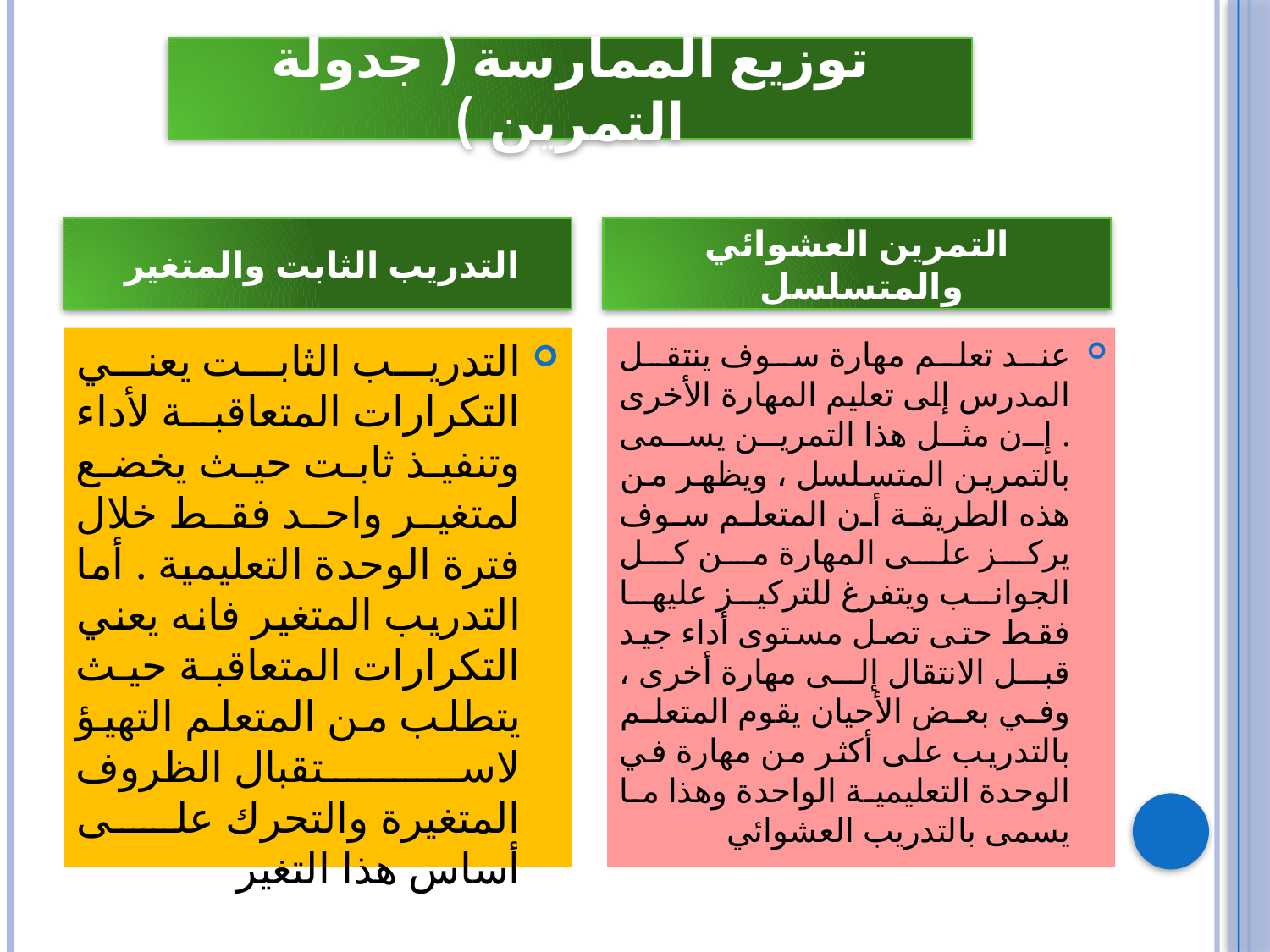

# توزيع الممارسة ( جدولة التمرين )
التدريب الثابت والمتغير
التمرين العشوائي والمتسلسل
التدريب الثابت يعني التكرارات المتعاقبة لأداء وتنفيذ ثابت حيث يخضع لمتغير واحد فقط خلال فترة الوحدة التعليمية . أما التدريب المتغير فانه يعني التكرارات المتعاقبة حيث يتطلب من المتعلم التهيؤ لاستقبال الظروف المتغيرة والتحرك على أساس هذا التغير
عند تعلم مهارة سوف ينتقل المدرس إلى تعليم المهارة الأخرى . إن مثل هذا التمرين يسمى بالتمرين المتسلسل ، ويظهر من هذه الطريقة أن المتعلم سوف يركز على المهارة من كل الجوانب ويتفرغ للتركيز عليها فقط حتى تصل مستوى أداء جيد قبل الانتقال إلى مهارة أخرى ، وفي بعض الأحيان يقوم المتعلم بالتدريب على أكثر من مهارة في الوحدة التعليمية الواحدة وهذا ما يسمى بالتدريب العشوائي